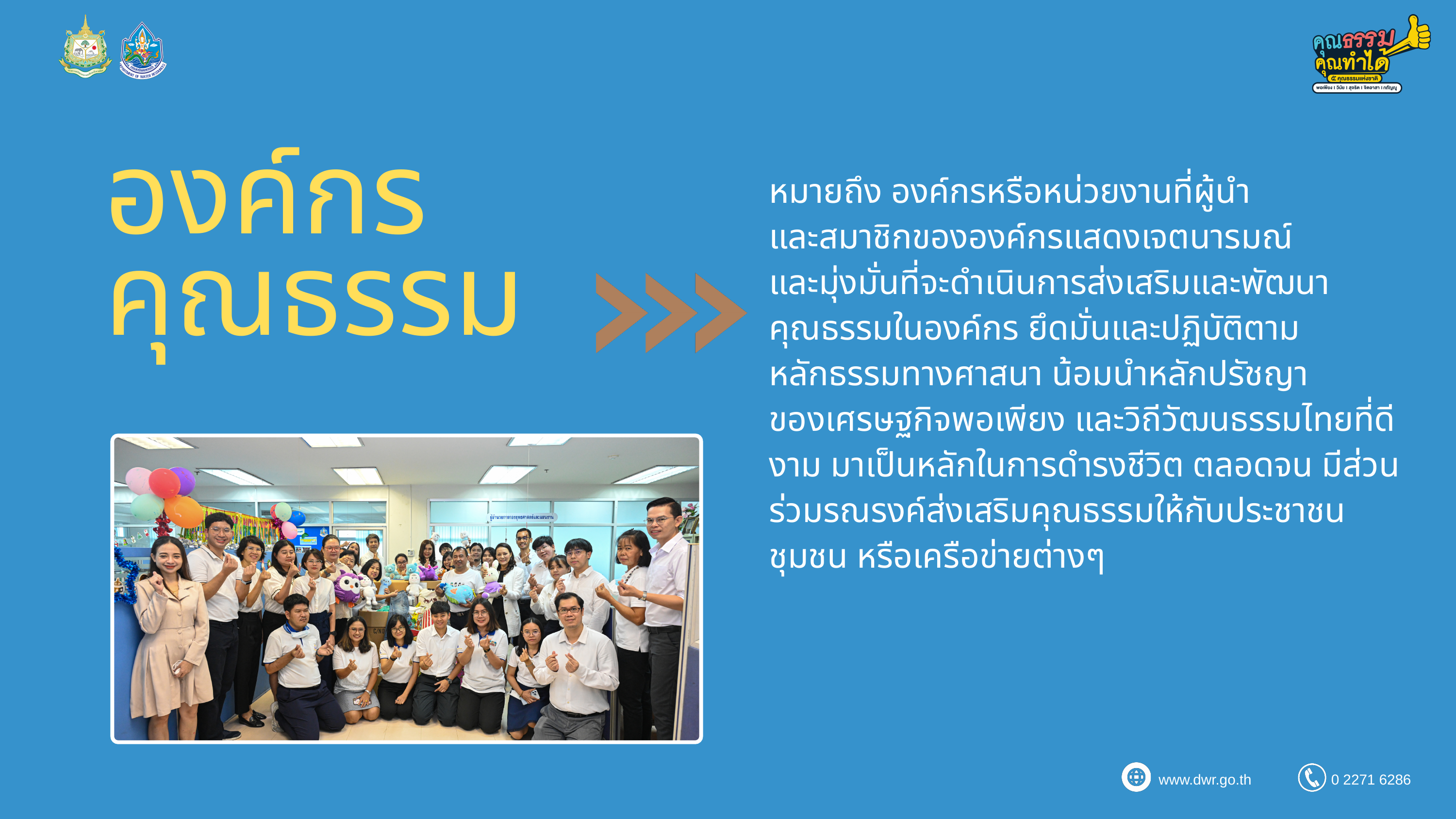

องค์กรคุณธรรม
หมายถึง องค์กรหรือหน่วยงานที่ผู้นำ
และสมาชิกขององค์กรแสดงเจตนารมณ์
และมุ่งมั่นที่จะดำเนินการส่งเสริมและพัฒนาคุณธรรมในองค์กร ยึดมั่นและปฏิบัติตาม
หลักธรรมทางศาสนา น้อมนำหลักปรัชญา
ของเศรษฐกิจพอเพียง และวิถีวัฒนธรรมไทยที่ดีงาม มาเป็นหลักในการดำรงชีวิต ตลอดจน มีส่วนร่วมรณรงค์ส่งเสริมคุณธรรมให้กับประชาชน ชุมชน หรือเครือข่ายต่างๆ

www.dwr.go.th
0 2271 6286